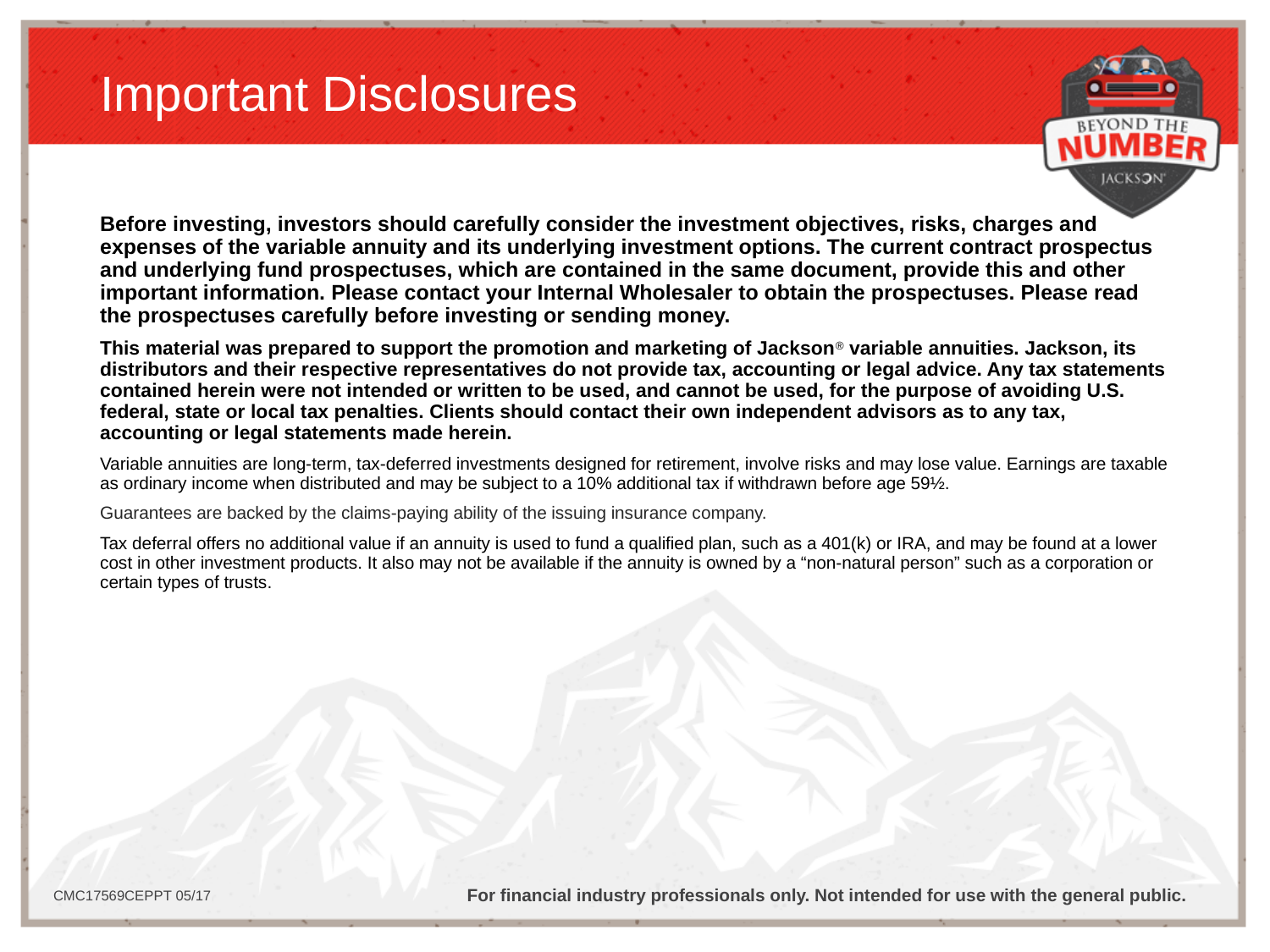

# Important Disclosures
Before investing, investors should carefully consider the investment objectives, risks, charges and expenses of the variable annuity and its underlying investment options. The current contract prospectus and underlying fund prospectuses, which are contained in the same document, provide this and other important information. Please contact your Internal Wholesaler to obtain the prospectuses. Please read the prospectuses carefully before investing or sending money.
This material was prepared to support the promotion and marketing of Jackson® variable annuities. Jackson, its distributors and their respective representatives do not provide tax, accounting or legal advice. Any tax statements contained herein were not intended or written to be used, and cannot be used, for the purpose of avoiding U.S. federal, state or local tax penalties. Clients should contact their own independent advisors as to any tax, accounting or legal statements made herein.
Variable annuities are long-term, tax-deferred investments designed for retirement, involve risks and may lose value. Earnings are taxable as ordinary income when distributed and may be subject to a 10% additional tax if withdrawn before age 59½.
Guarantees are backed by the claims-paying ability of the issuing insurance company.
Tax deferral offers no additional value if an annuity is used to fund a qualified plan, such as a 401(k) or IRA, and may be found at a lower cost in other investment products. It also may not be available if the annuity is owned by a “non-natural person” such as a corporation or certain types of trusts.